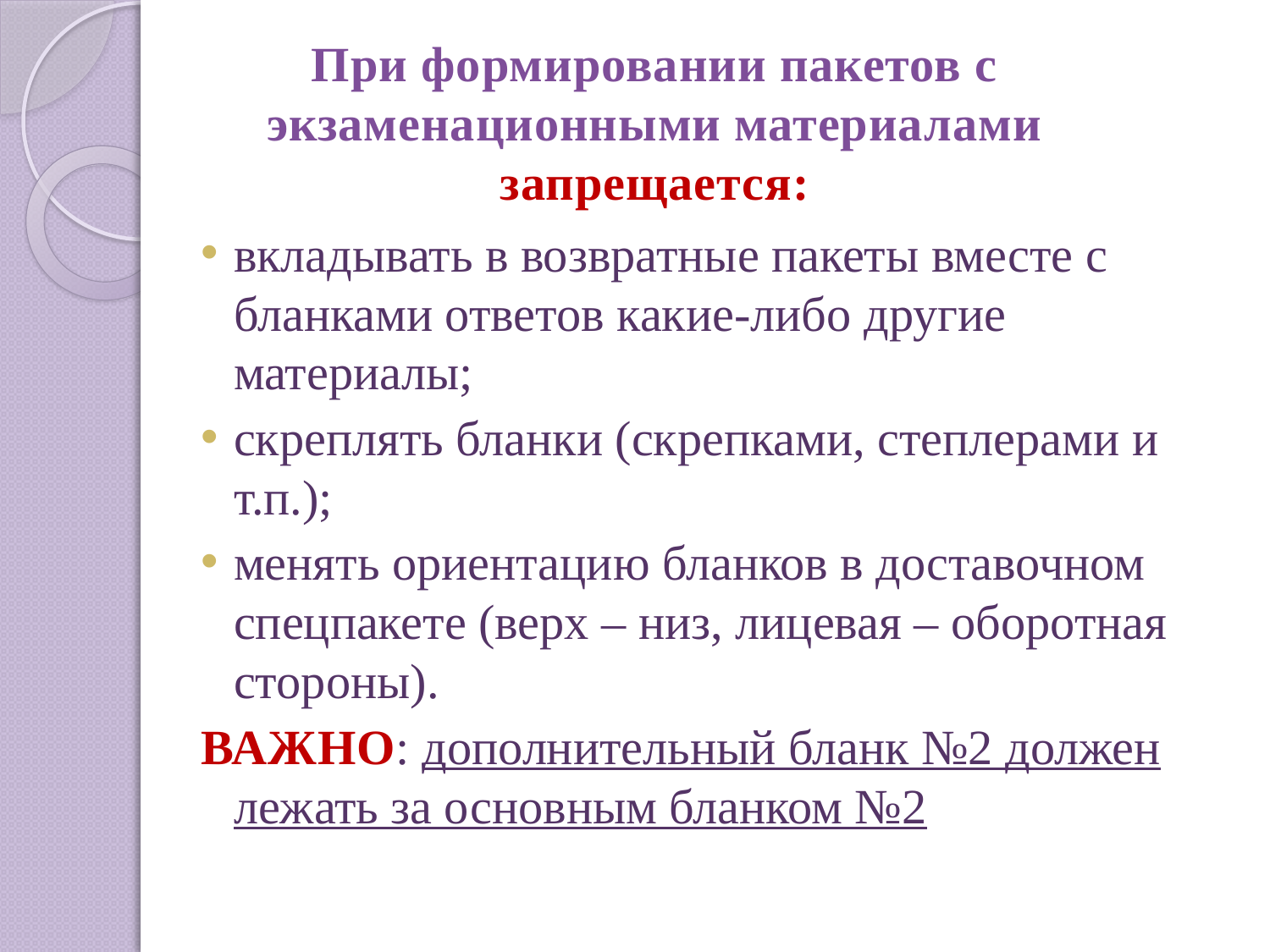

При формировании пакетов с экзаменационными материалами запрещается:
вкладывать в возвратные пакеты вместе с бланками ответов какие-либо другие материалы;
скреплять бланки (скрепками, степлерами и т.п.);
менять ориентацию бланков в доставочном спецпакете (верх – низ, лицевая – оборотная стороны).
ВАЖНО: дополнительный бланк №2 должен лежать за основным бланком №2